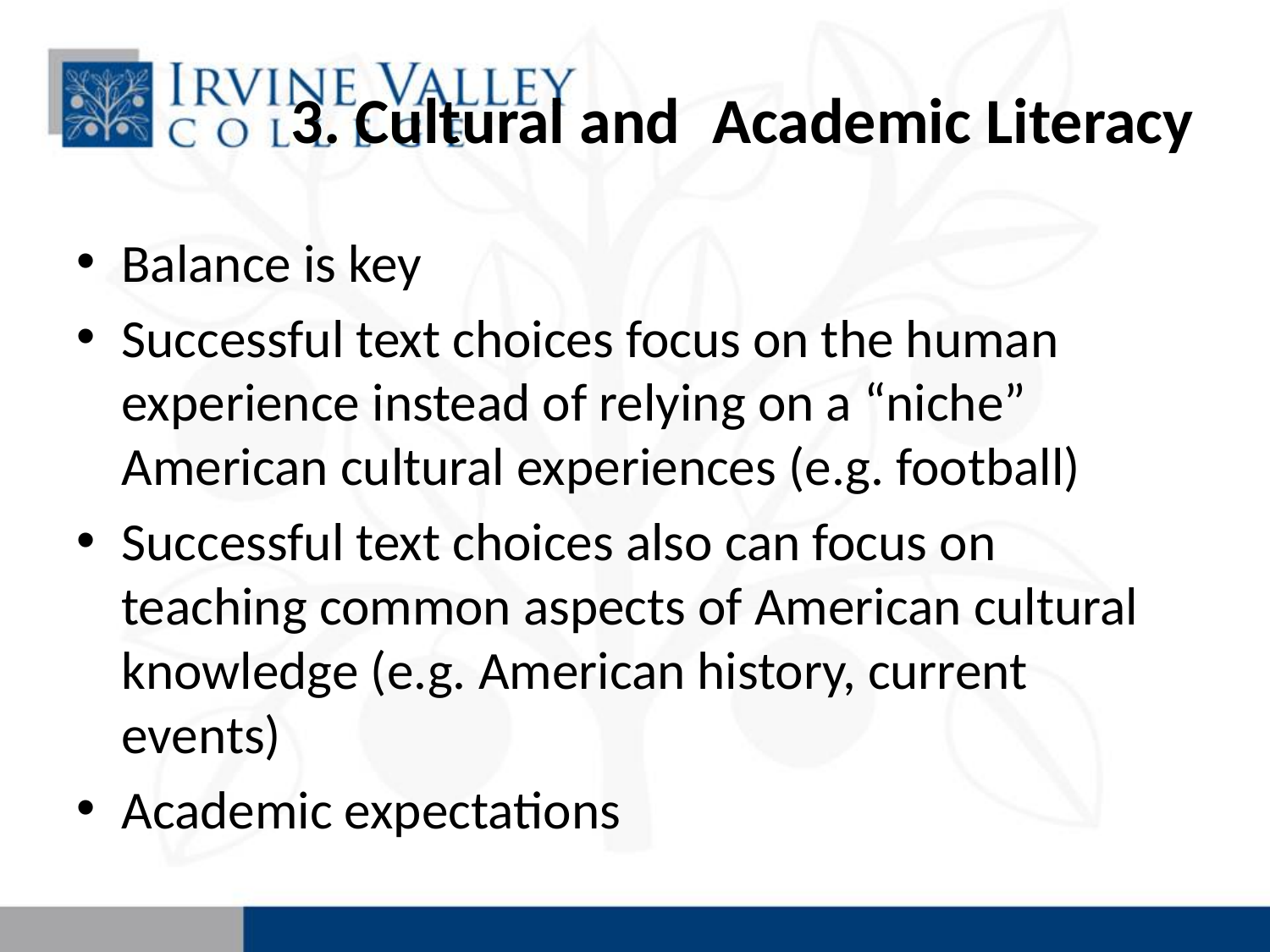

# 3. Cultural and 												Academic Literacy
Balance is key
Successful text choices focus on the human experience instead of relying on a “niche” American cultural experiences (e.g. football)
Successful text choices also can focus on teaching common aspects of American cultural knowledge (e.g. American history, current events)
Academic expectations